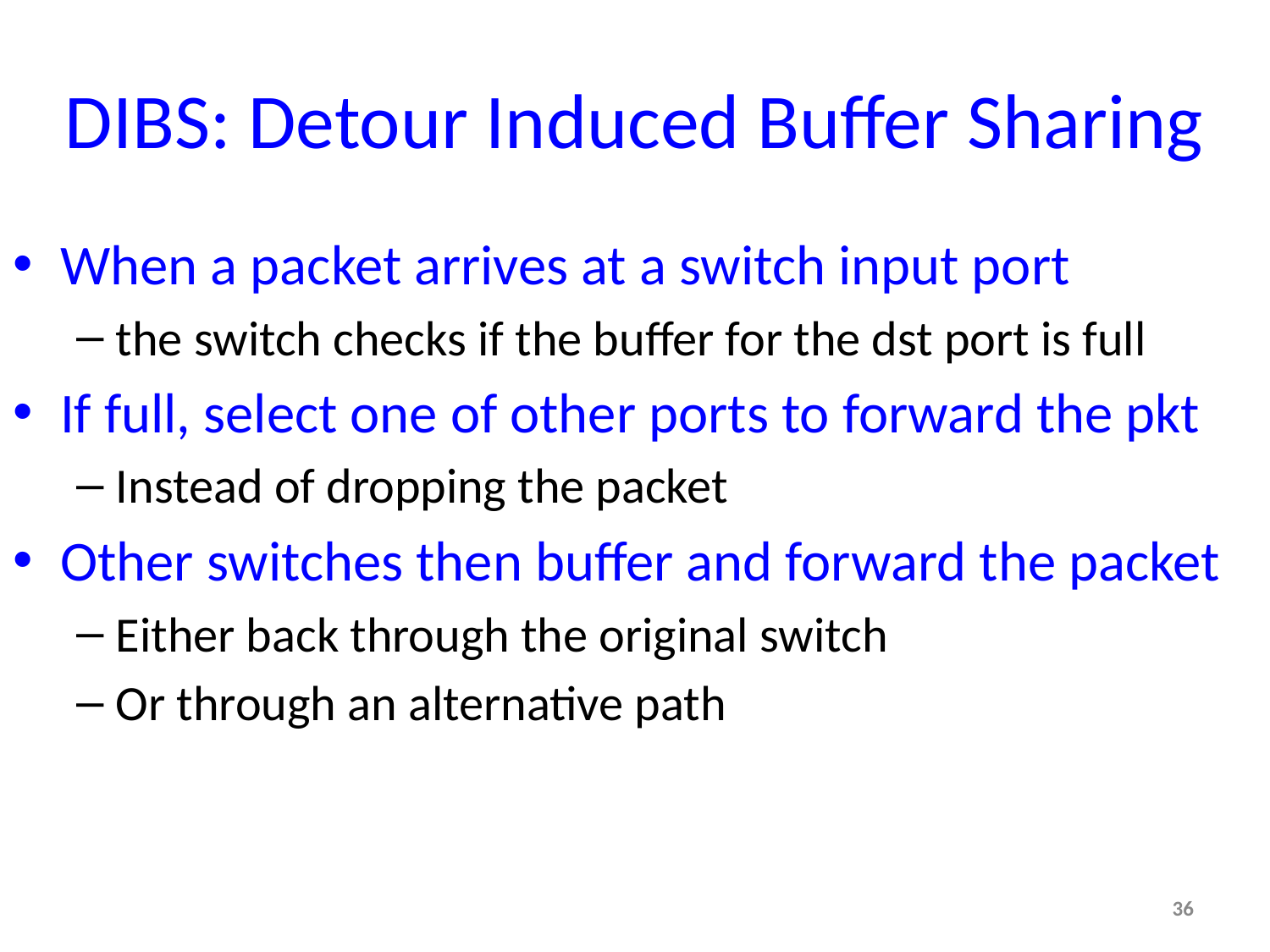

# DIBS: Detour Induced Buffer Sharing
When a packet arrives at a switch input port
the switch checks if the buffer for the dst port is full
If full, select one of other ports to forward the pkt
Instead of dropping the packet
Other switches then buffer and forward the packet
Either back through the original switch
Or through an alternative path
36